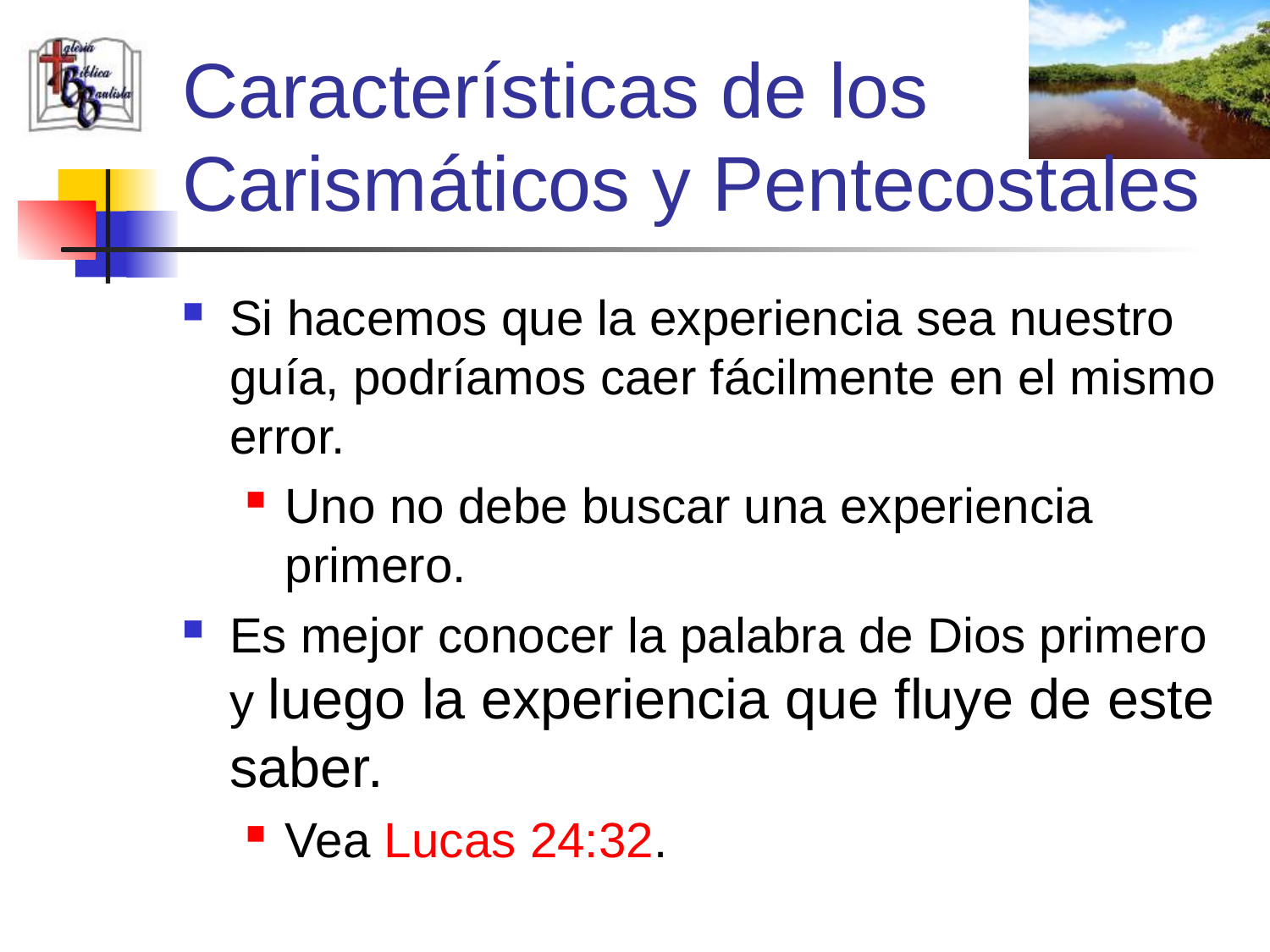

# Características de los Carismáticos y Pentecostales
Si hacemos que la experiencia sea nuestro guía, podríamos caer fácilmente en el mismo error.
Uno no debe buscar una experiencia primero.
Es mejor conocer la palabra de Dios primero y luego la experiencia que fluye de este saber.
Vea Lucas 24:32.